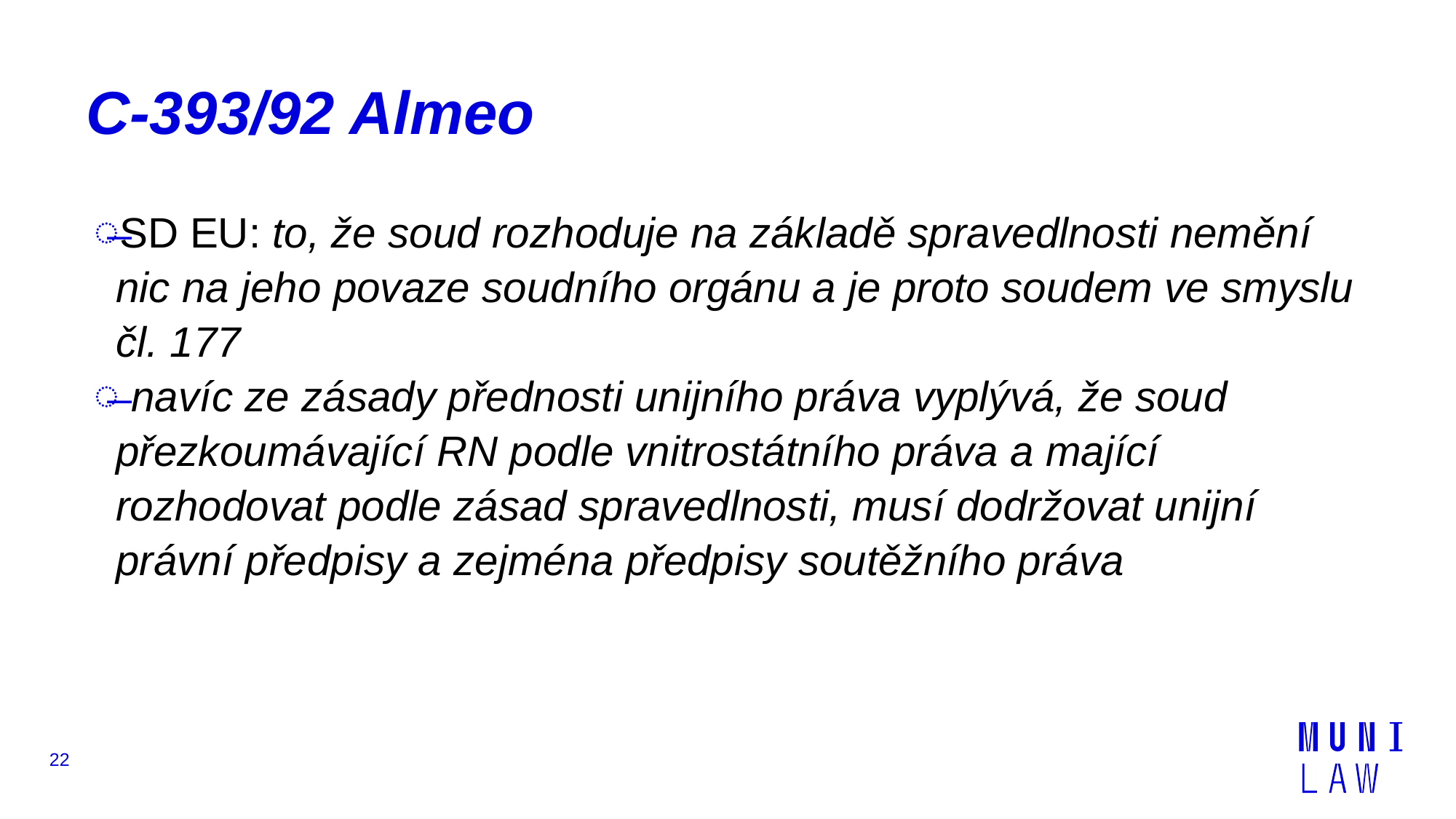

# C-393/92 Almeo
SD EU: to, že soud rozhoduje na základě spravedlnosti nemění nic na jeho povaze soudního orgánu a je proto soudem ve smyslu čl. 177
 navíc ze zásady přednosti unijního práva vyplývá, že soud přezkoumávající RN podle vnitrostátního práva a mající rozhodovat podle zásad spravedlnosti, musí dodržovat unijní právní předpisy a zejména předpisy soutěžního práva

22